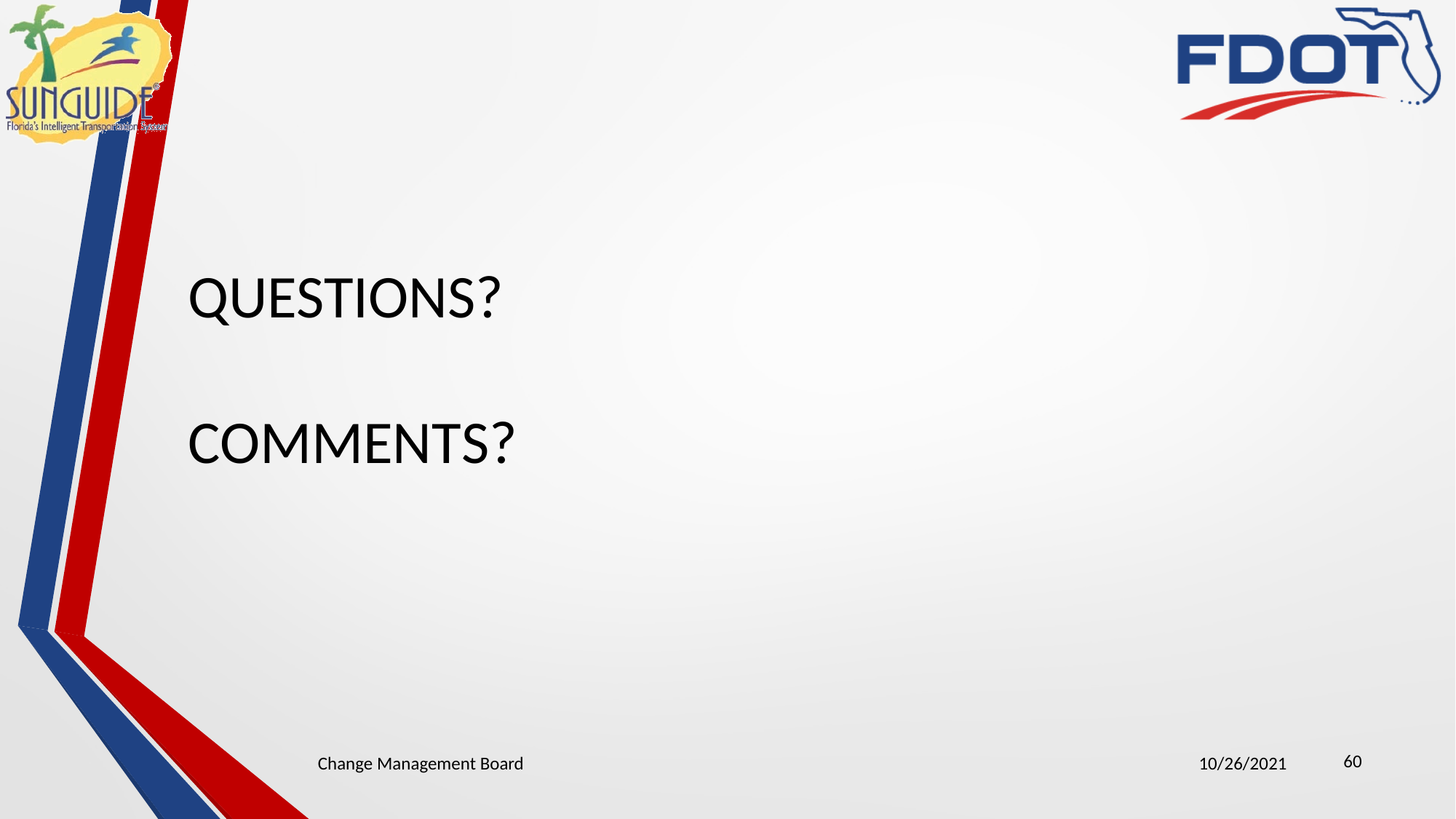

QUESTIONS?

COMMENTS?
60
Change Management Board
10/26/2021